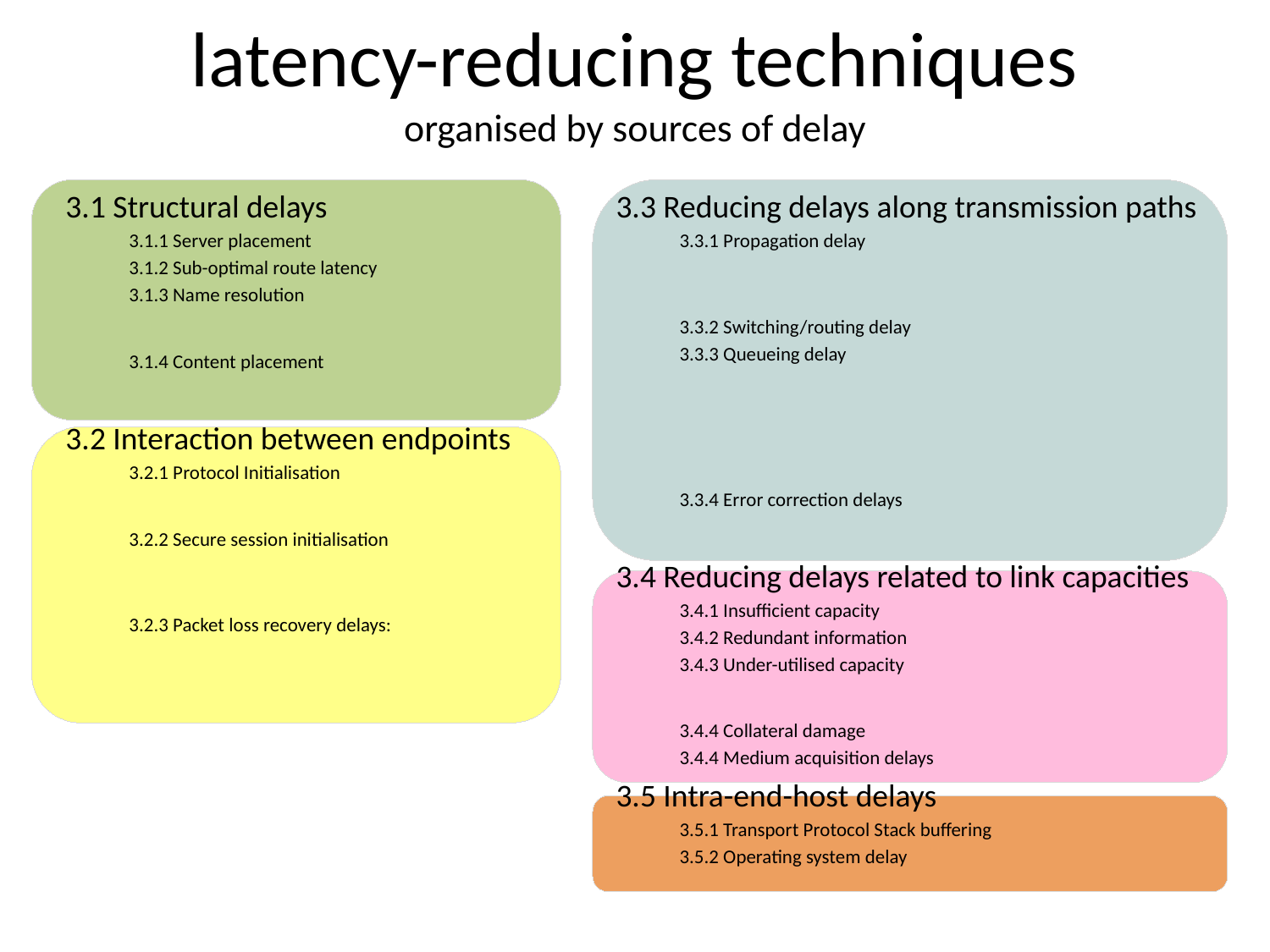

# latency-reducing techniques organised by sources of delay

3.1 Structural delays
3.1.1 Server placement
3.1.2 Sub-optimal route latency
3.1.3 Name resolution

3.1.4 Content placement

3.2 Interaction between endpoints
3.2.1 Protocol Initialisation

3.2.2 Secure session initialisation

3.2.3 Packet loss recovery delays:

3.3 Reducing delays along transmission paths
3.3.1 Propagation delay

3.3.2 Switching/routing delay
3.3.3 Queueing delay

3.3.4 Error correction delays

3.4 Reducing delays related to link capacities
3.4.1 Insufficient capacity
3.4.2 Redundant information
3.4.3 Under-utilised capacity

3.4.4 Collateral damage
3.4.4 Medium acquisition delays
3.5 Intra-end-host delays
3.5.1 Transport Protocol Stack buffering
3.5.2 Operating system delay